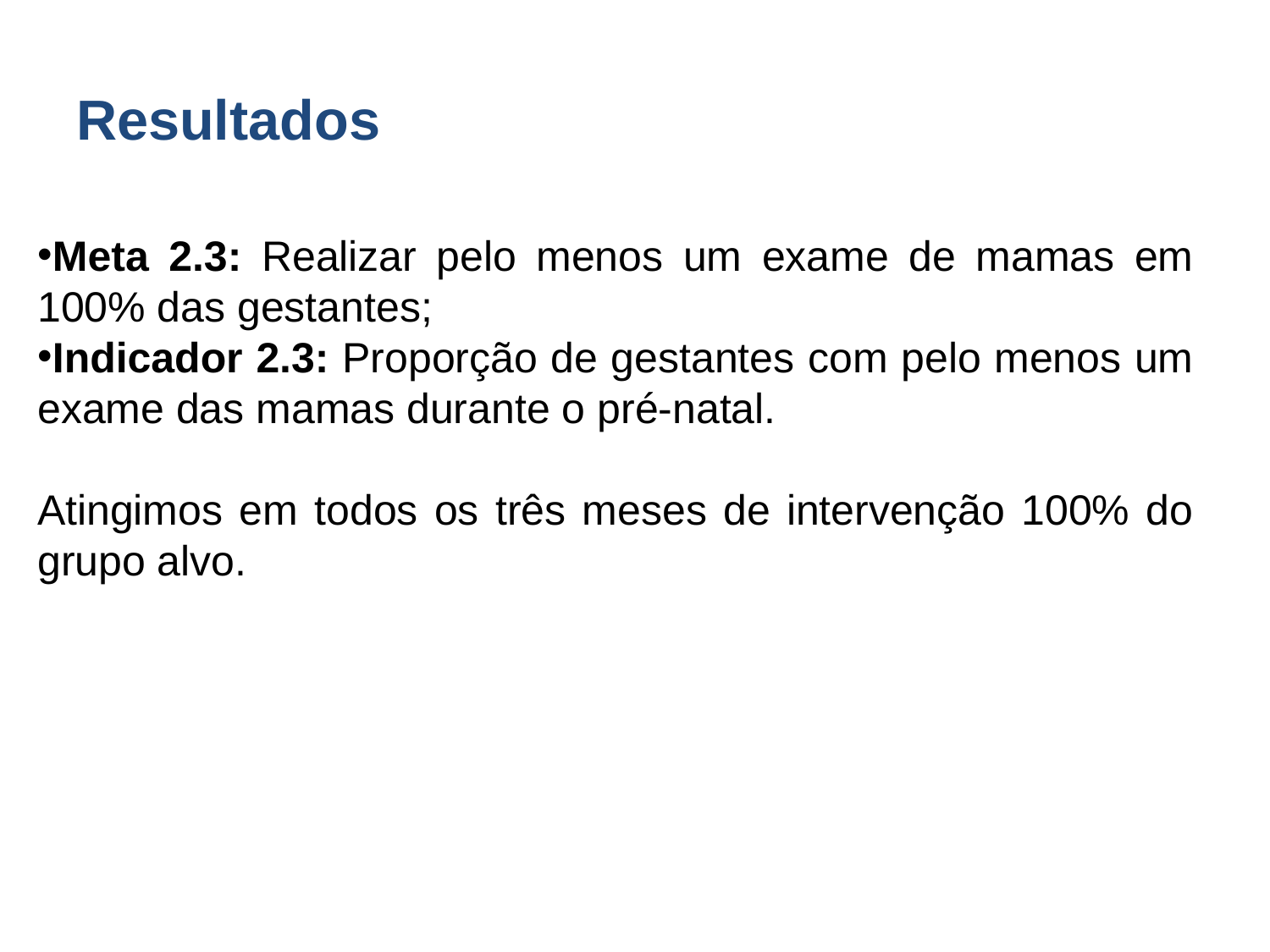

# Resultados
Meta 2.3: Realizar pelo menos um exame de mamas em 100% das gestantes;
Indicador 2.3: Proporção de gestantes com pelo menos um exame das mamas durante o pré-natal.

Atingimos em todos os três meses de intervenção 100% do grupo alvo.